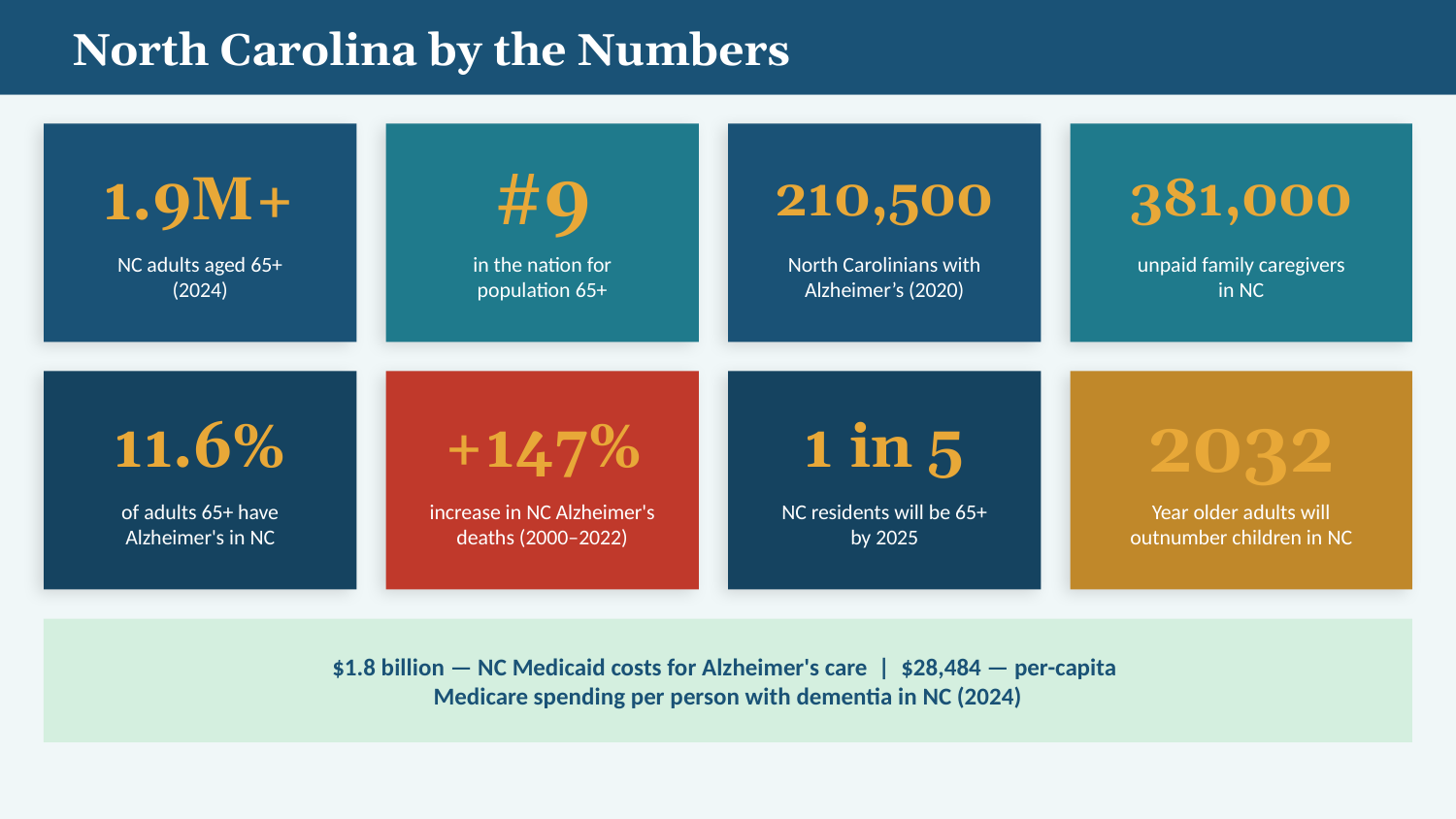

North Carolina by the Numbers
North Carolina by the Numbers

1.9M+
#9
210,500
381,000
NC adults aged 65+
(2024)
in the nation for
population 65+
North Carolinians with
Alzheimer’s (2020)
unpaid family caregivers
in NC

11.6%
+147%
1 in 5
2032
of adults 65+ have
Alzheimer's in NC
increase in NC Alzheimer's
deaths (2000–2022)
NC residents will be 65+
by 2025
Year older adults will
outnumber children in NC

$1.8 billion — NC Medicaid costs for Alzheimer's care  |  $28,484 — per-capita
Medicare spending per person with dementia in NC (2024)